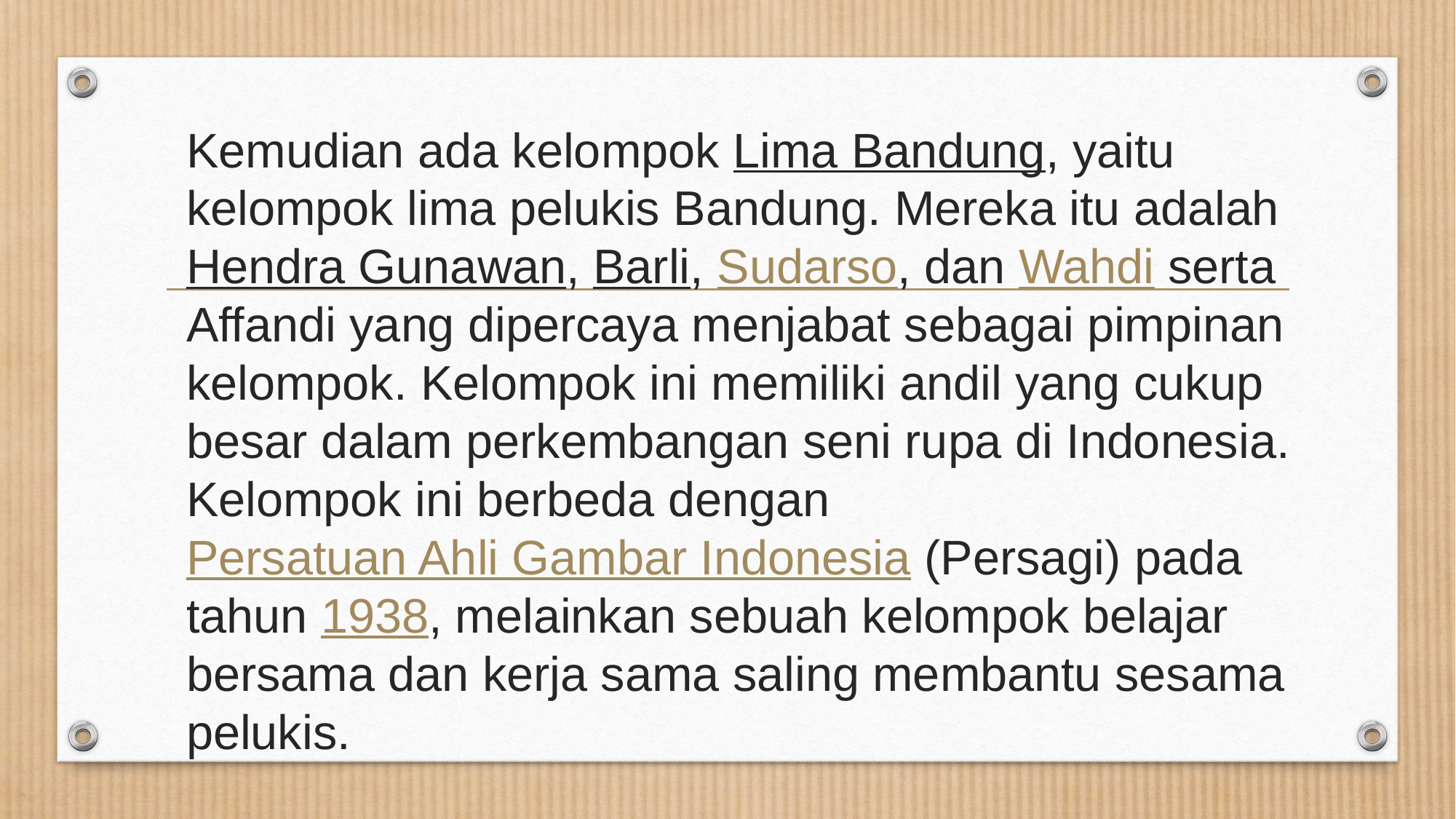

# Kemudian ada kelompok Lima Bandung, yaitu kelompok lima pelukis Bandung. Mereka itu adalah Hendra Gunawan, Barli, Sudarso, dan Wahdi serta Affandi yang dipercaya menjabat sebagai pimpinan kelompok. Kelompok ini memiliki andil yang cukup besar dalam perkembangan seni rupa di Indonesia. Kelompok ini berbeda denganPersatuan Ahli Gambar Indonesia (Persagi) pada tahun 1938, melainkan sebuah kelompok belajar bersama dan kerja sama saling membantu sesama pelukis.